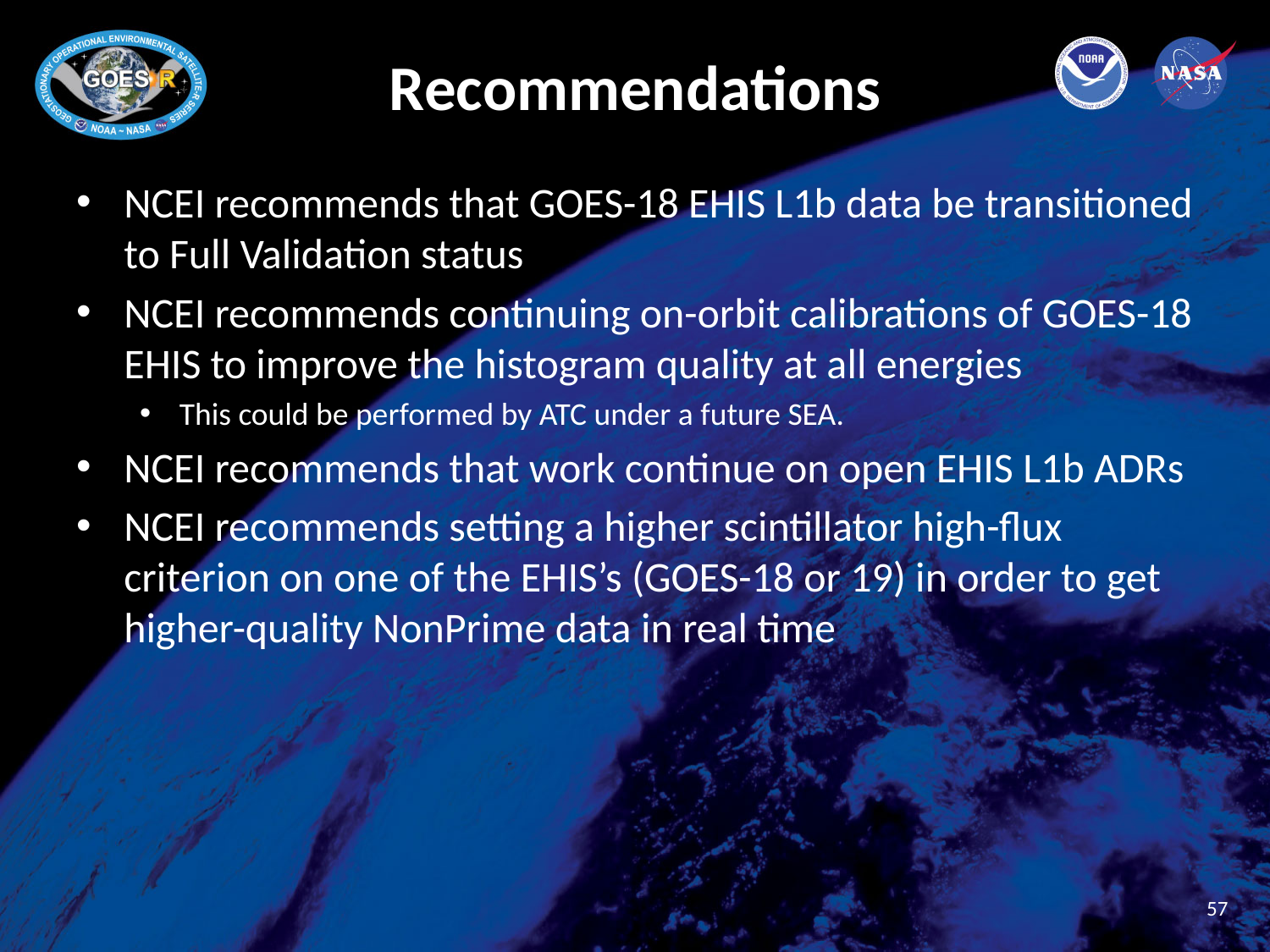

# Recommendations
NCEI recommends that GOES-18 EHIS L1b data be transitioned to Full Validation status
NCEI recommends continuing on-orbit calibrations of GOES-18 EHIS to improve the histogram quality at all energies
This could be performed by ATC under a future SEA.
NCEI recommends that work continue on open EHIS L1b ADRs
NCEI recommends setting a higher scintillator high-flux criterion on one of the EHIS’s (GOES-18 or 19) in order to get higher-quality NonPrime data in real time

57